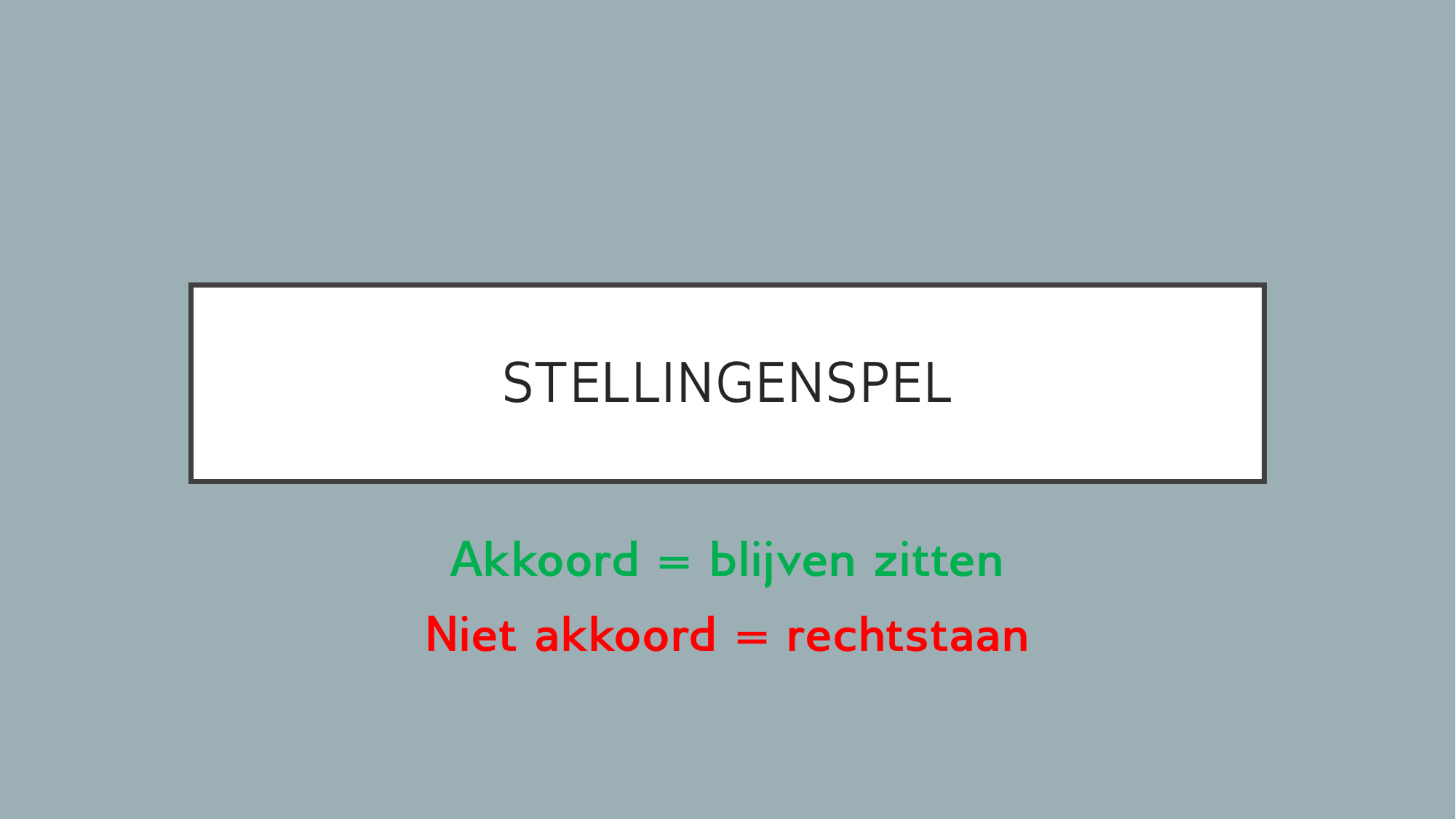

# STELLINGENSPEL
Akkoord = blijven zitten
Niet akkoord = rechtstaan